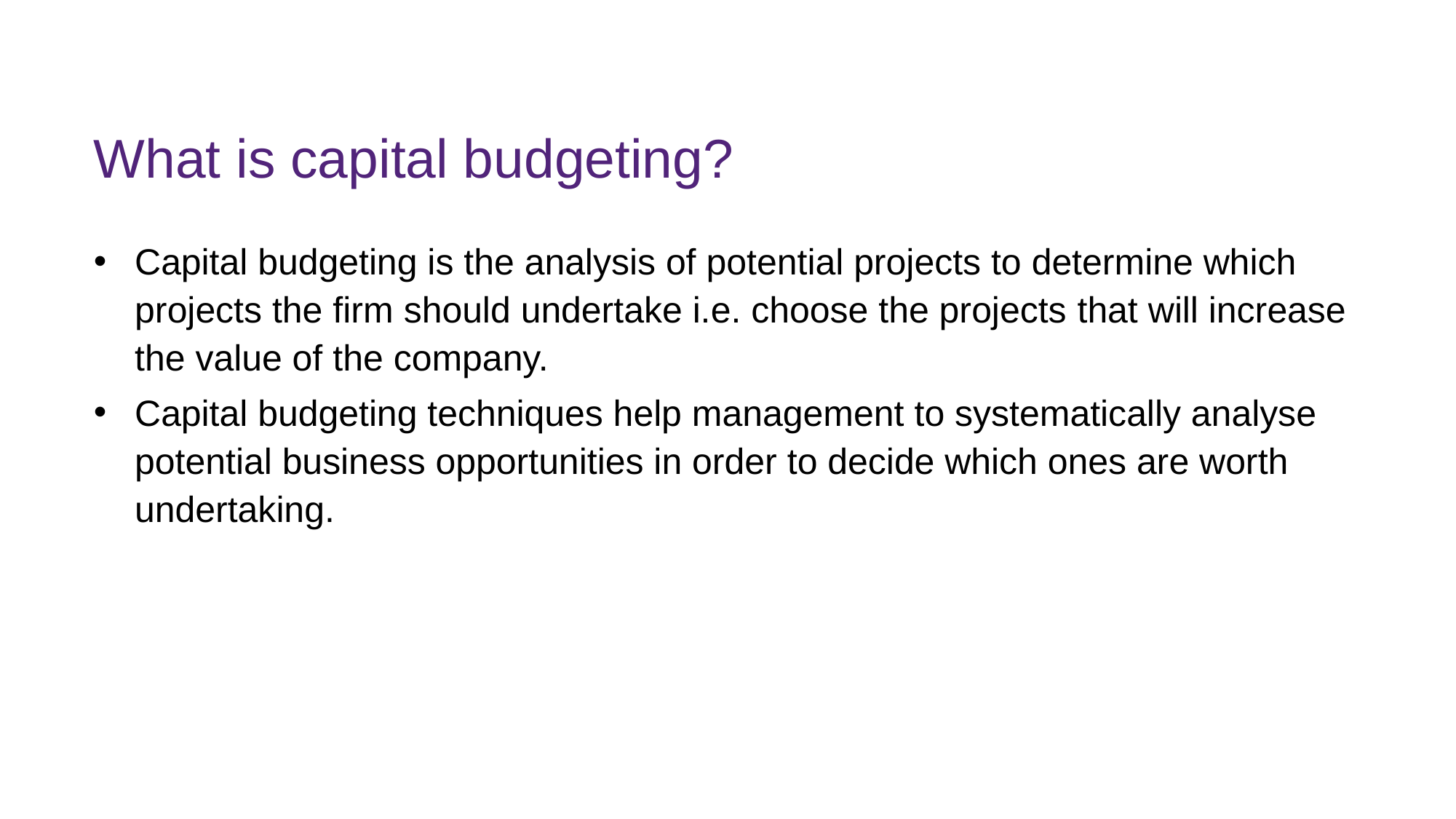

5
# What is capital budgeting?
Capital budgeting is the analysis of potential projects to determine which projects the firm should undertake i.e. choose the projects that will increase the value of the company.
Capital budgeting techniques help management to systematically analyse potential business opportunities in order to decide which ones are worth undertaking.